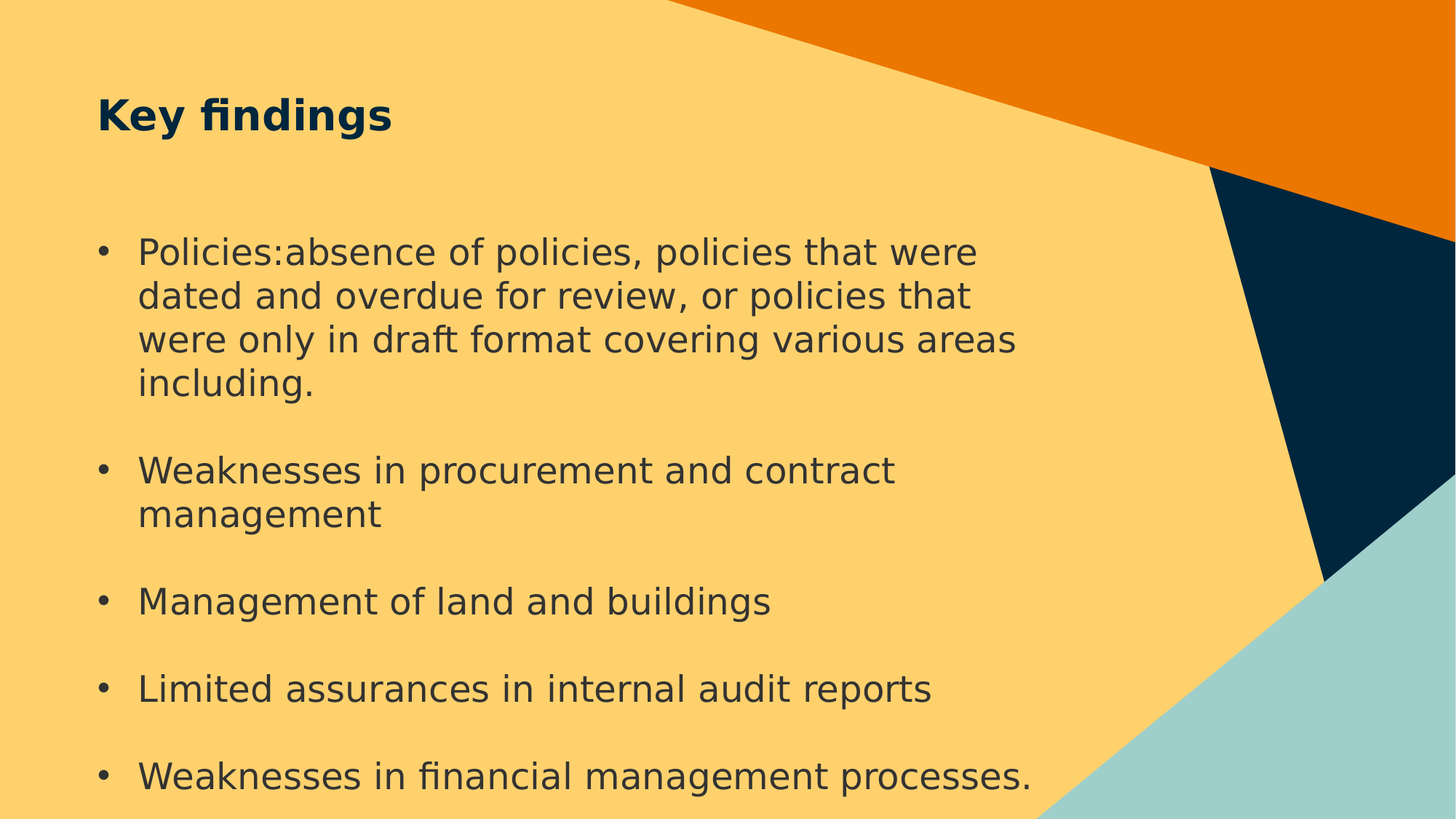

Key findings

Policies:absence of policies, policies that were dated and overdue for review, or policies that were only in draft format covering various areas including.

Weaknesses in procurement and contract management

Management of land and buildings

Limited assurances in internal audit reports

Weaknesses in financial management processes.